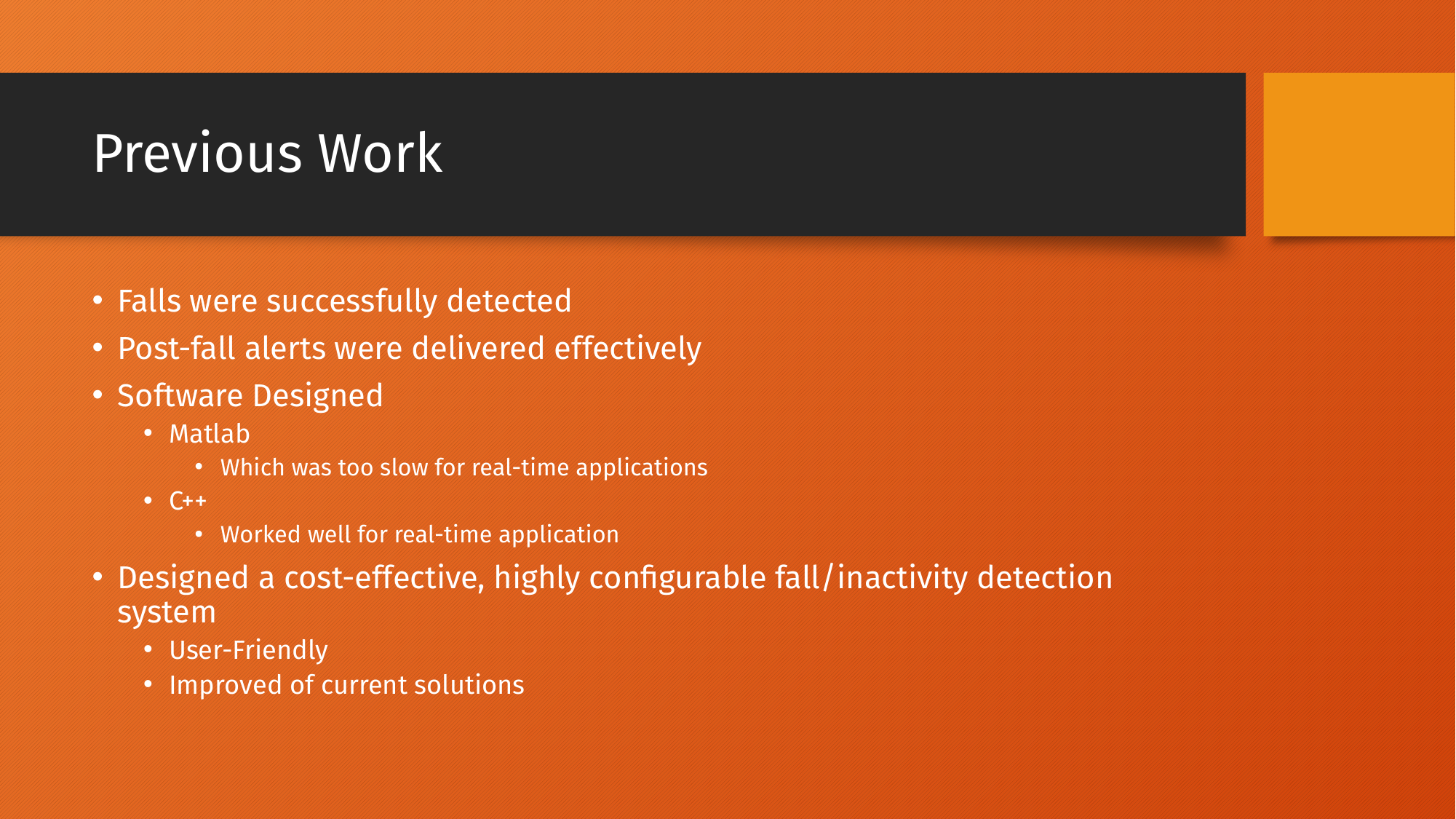

# Previous Work
Falls were successfully detected
Post-fall alerts were delivered effectively
Software Designed
Matlab
Which was too slow for real-time applications
C++
Worked well for real-time application
Designed a cost-effective, highly configurable fall/inactivity detection system
User-Friendly
Improved of current solutions